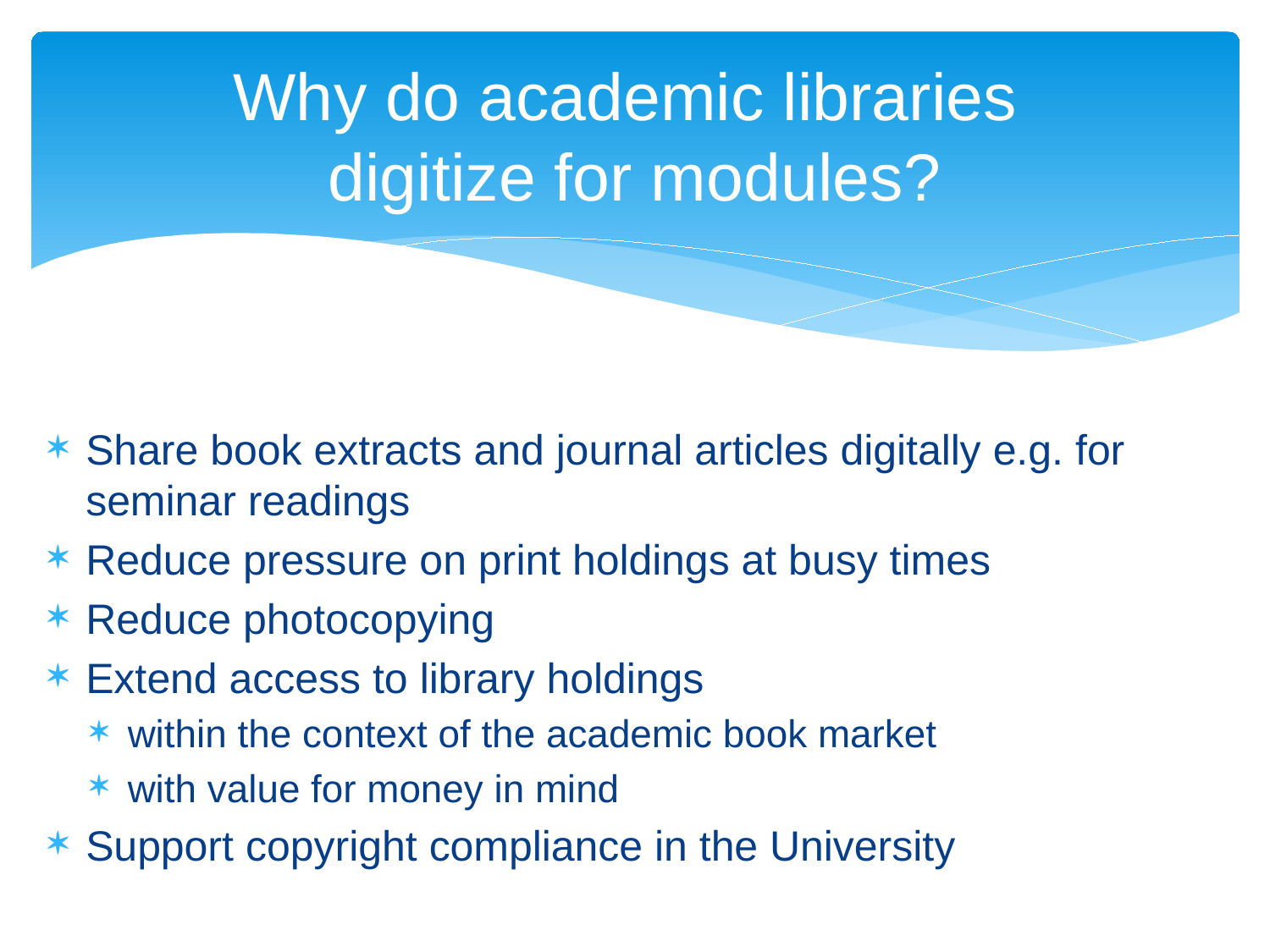

# Why do academic libraries digitize for modules?
Share book extracts and journal articles digitally e.g. for seminar readings
Reduce pressure on print holdings at busy times
Reduce photocopying
Extend access to library holdings
within the context of the academic book market
with value for money in mind
Support copyright compliance in the University